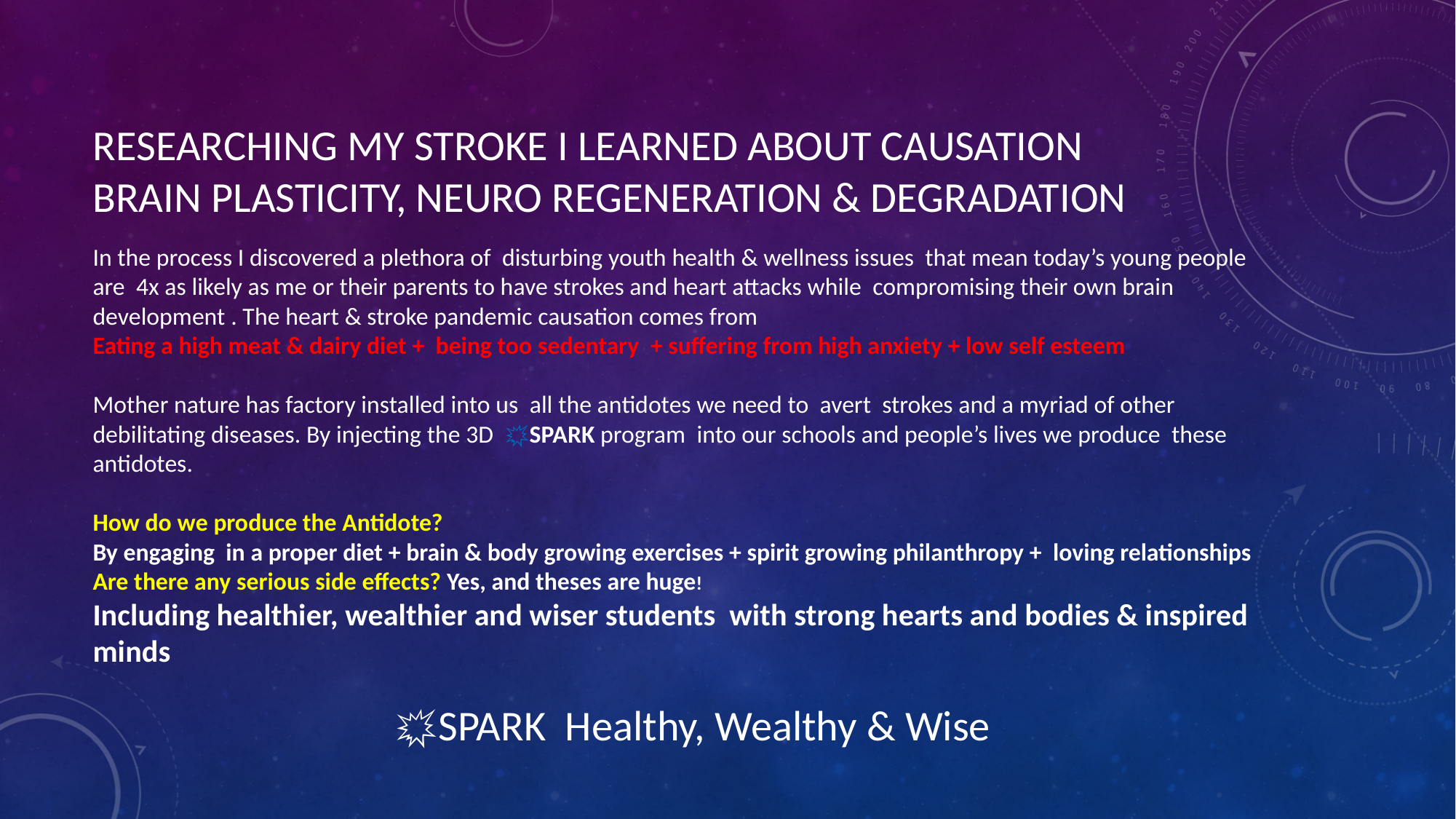

# Researching my stroke I learned about causation brain plasticity, neuro regeneration & degradation
In the process I discovered a plethora of  disturbing youth health & wellness issues  that mean today’s young people are  4x as likely as me or their parents to have strokes and heart attacks while  compromising their own brain development . The heart & stroke pandemic causation comes from
Eating a high meat & dairy diet +  being too sedentary  + suffering from high anxiety + low self esteem

Mother nature has factory installed into us  all the antidotes we need to  avert  strokes and a myriad of other debilitating diseases. By injecting the 3D  💥SPARK program  into our schools and people’s lives we produce  these antidotes.

How do we produce the Antidote?
By engaging  in a proper diet + brain & body growing exercises + spirit growing philanthropy +  loving relationships
Are there any serious side effects? Yes, and theses are huge!
Including healthier, wealthier and wiser students  with strong hearts and bodies & inspired minds
💥SPARK  Healthy, Wealthy & Wise